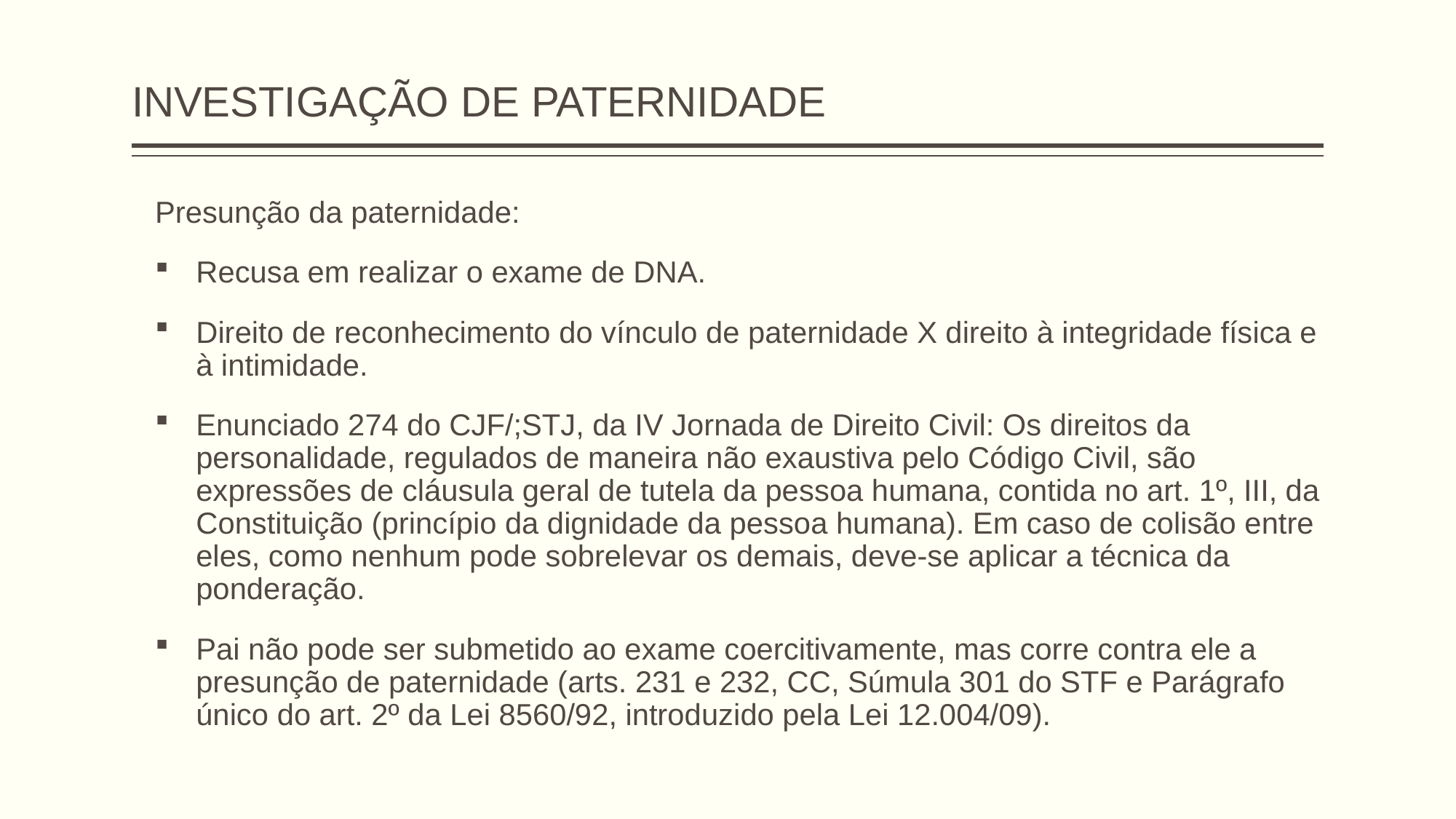

# INVESTIGAÇÃO DE PATERNIDADE
Presunção da paternidade:
Recusa em realizar o exame de DNA.
Direito de reconhecimento do vínculo de paternidade X direito à integridade física e à intimidade.
Enunciado 274 do CJF/;STJ, da IV Jornada de Direito Civil: Os direitos da personalidade, regulados de maneira não exaustiva pelo Código Civil, são expressões de cláusula geral de tutela da pessoa humana, contida no art. 1º, III, da Constituição (princípio da dignidade da pessoa humana). Em caso de colisão entre eles, como nenhum pode sobrelevar os demais, deve-se aplicar a técnica da ponderação.
Pai não pode ser submetido ao exame coercitivamente, mas corre contra ele a presunção de paternidade (arts. 231 e 232, CC, Súmula 301 do STF e Parágrafo único do art. 2º da Lei 8560/92, introduzido pela Lei 12.004/09).